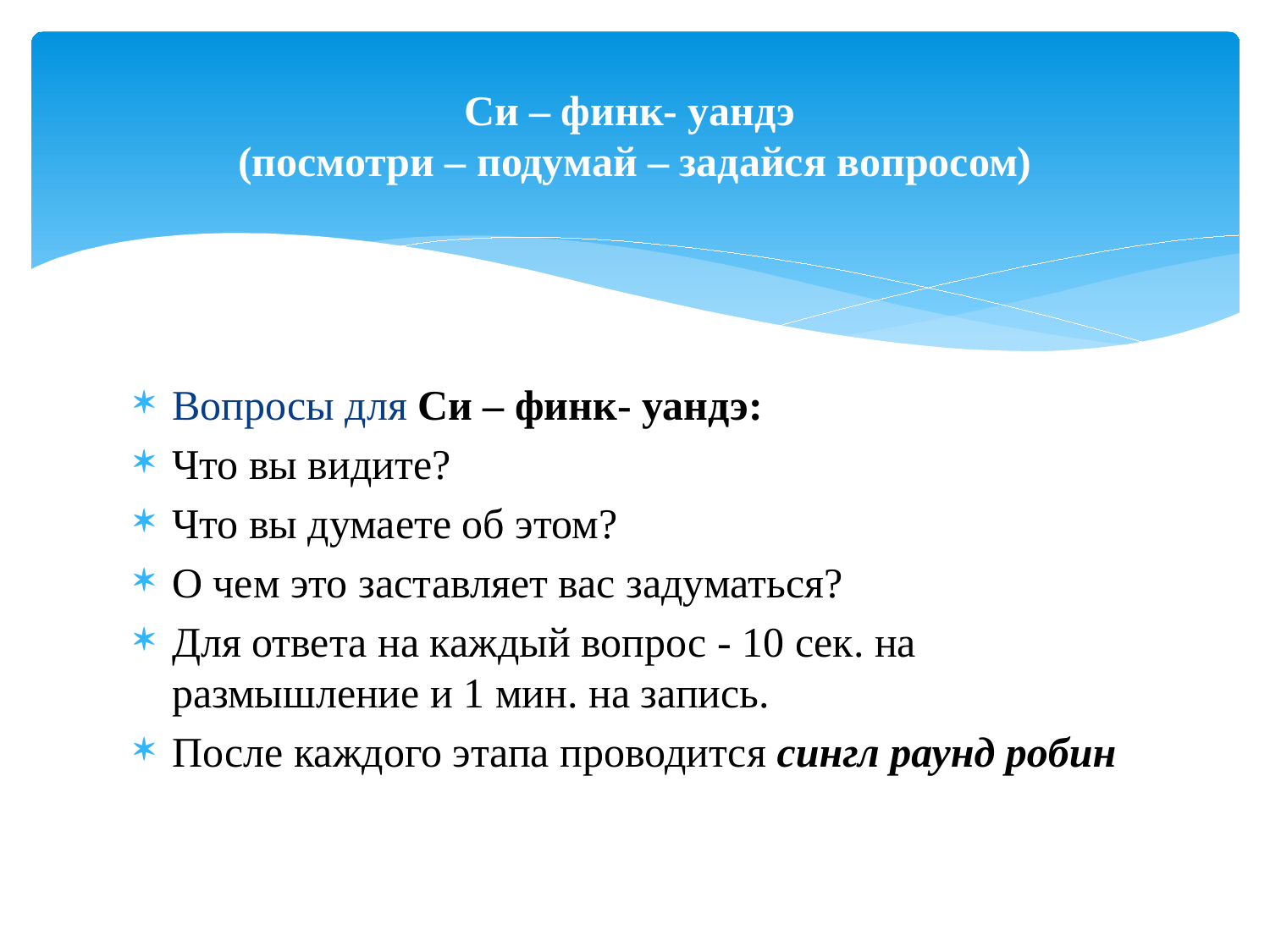

# Си – финк- уандэ (посмотри – подумай – задайся вопросом)
Вопросы для Си – финк- уандэ:
Что вы видите?
Что вы думаете об этом?
О чем это заставляет вас задуматься?
Для ответа на каждый вопрос - 10 сек. на размышление и 1 мин. на запись.
После каждого этапа проводится сингл раунд робин